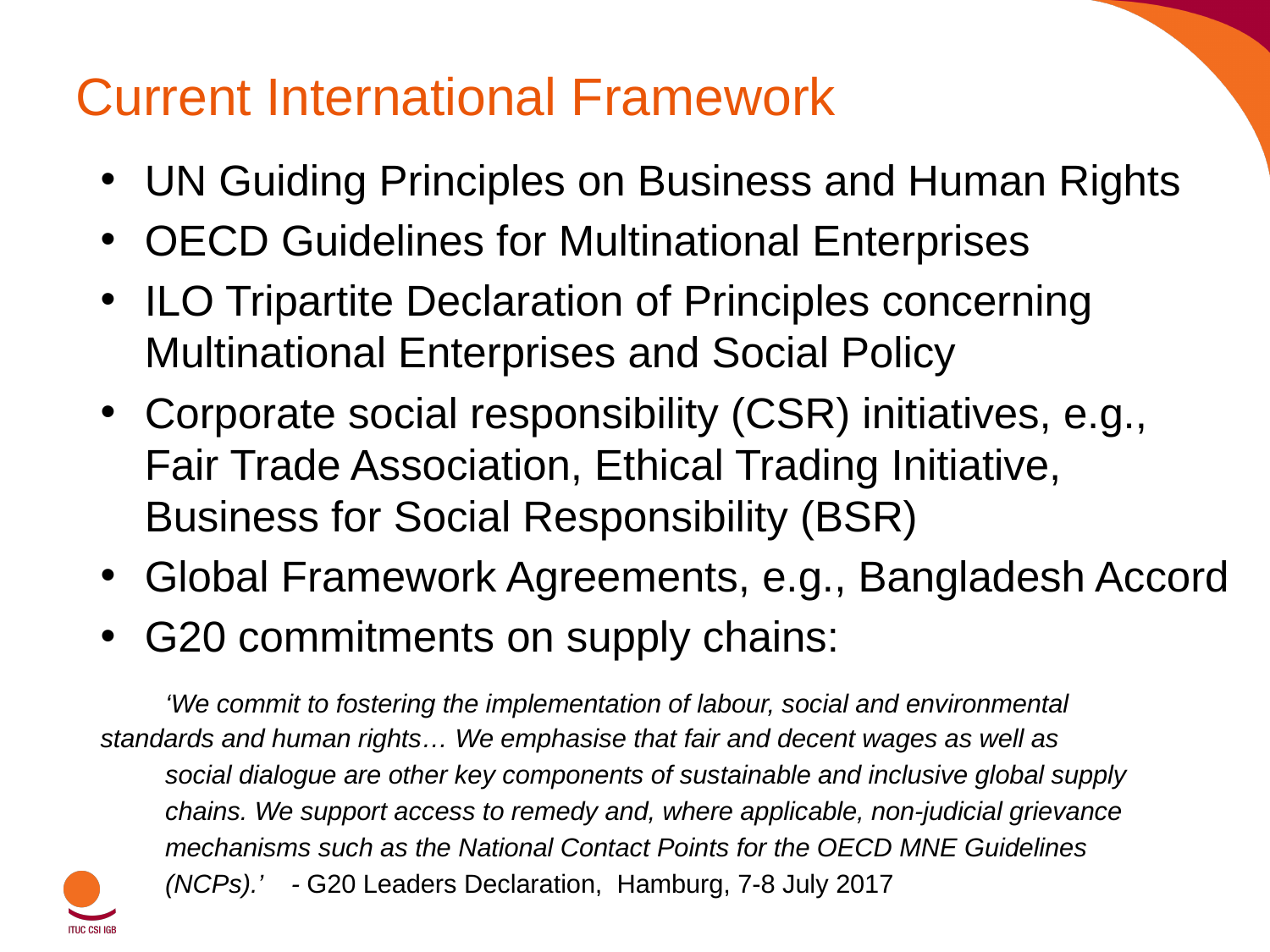

# Current International Framework
UN Guiding Principles on Business and Human Rights
OECD Guidelines for Multinational Enterprises
ILO Tripartite Declaration of Principles concerning Multinational Enterprises and Social Policy
Corporate social responsibility (CSR) initiatives, e.g., Fair Trade Association, Ethical Trading Initiative, Business for Social Responsibility (BSR)
Global Framework Agreements, e.g., Bangladesh Accord
G20 commitments on supply chains:
	‘We commit to fostering the implementation of labour, social and environmental 	standards and human rights… We emphasise that fair and decent wages as well as
	social dialogue are other key components of sustainable and inclusive global supply
	chains. We support access to remedy and, where applicable, non-judicial grievance
	mechanisms such as the National Contact Points for the OECD MNE Guidelines
	(NCPs).’    - G20 Leaders Declaration,  Hamburg, 7-8 July 2017